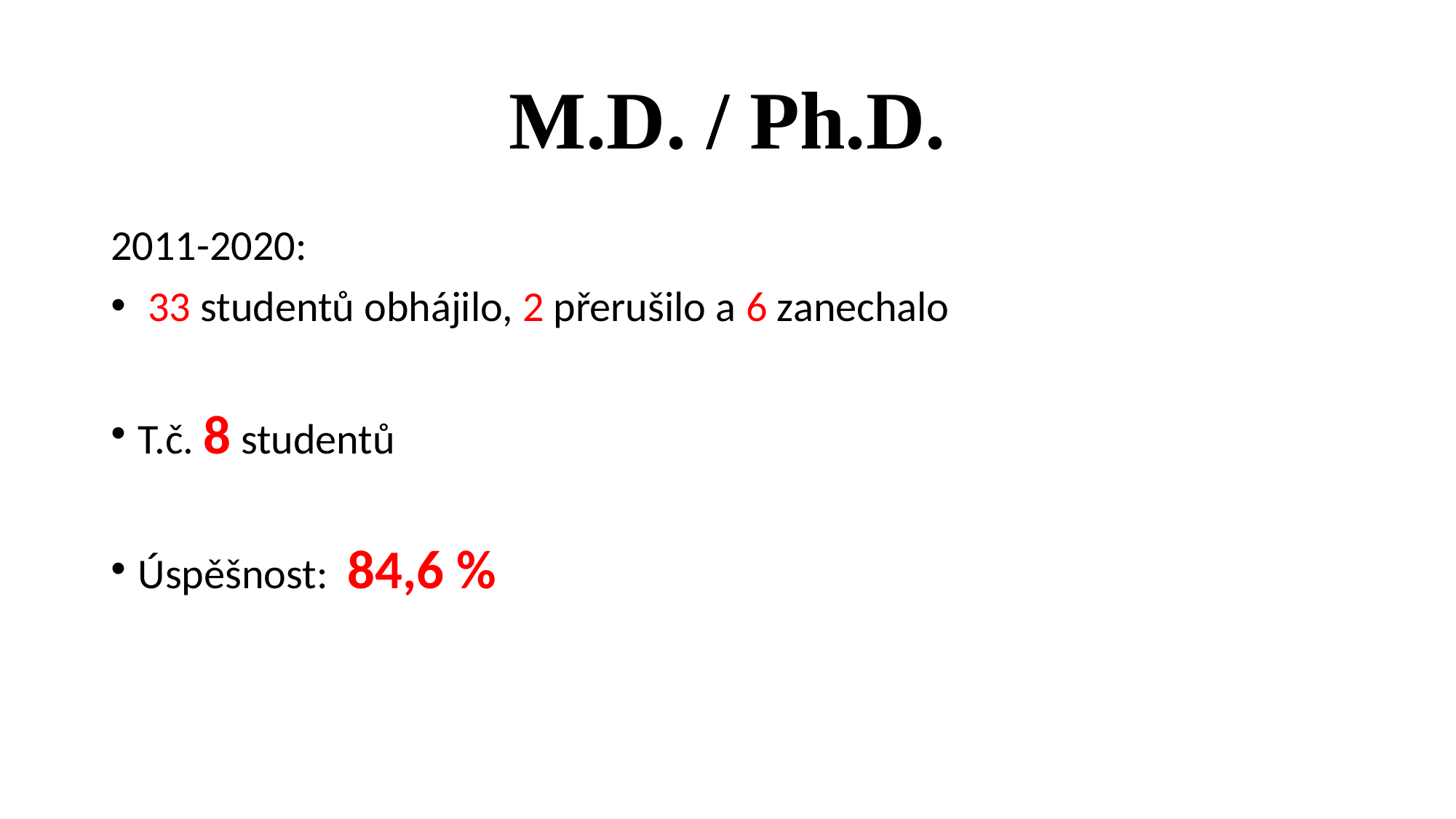

# M.D. / Ph.D.
2011-2020:
 33 studentů obhájilo, 2 přerušilo a 6 zanechalo

T.č. 8 studentů

Úspěšnost:  84,6 %